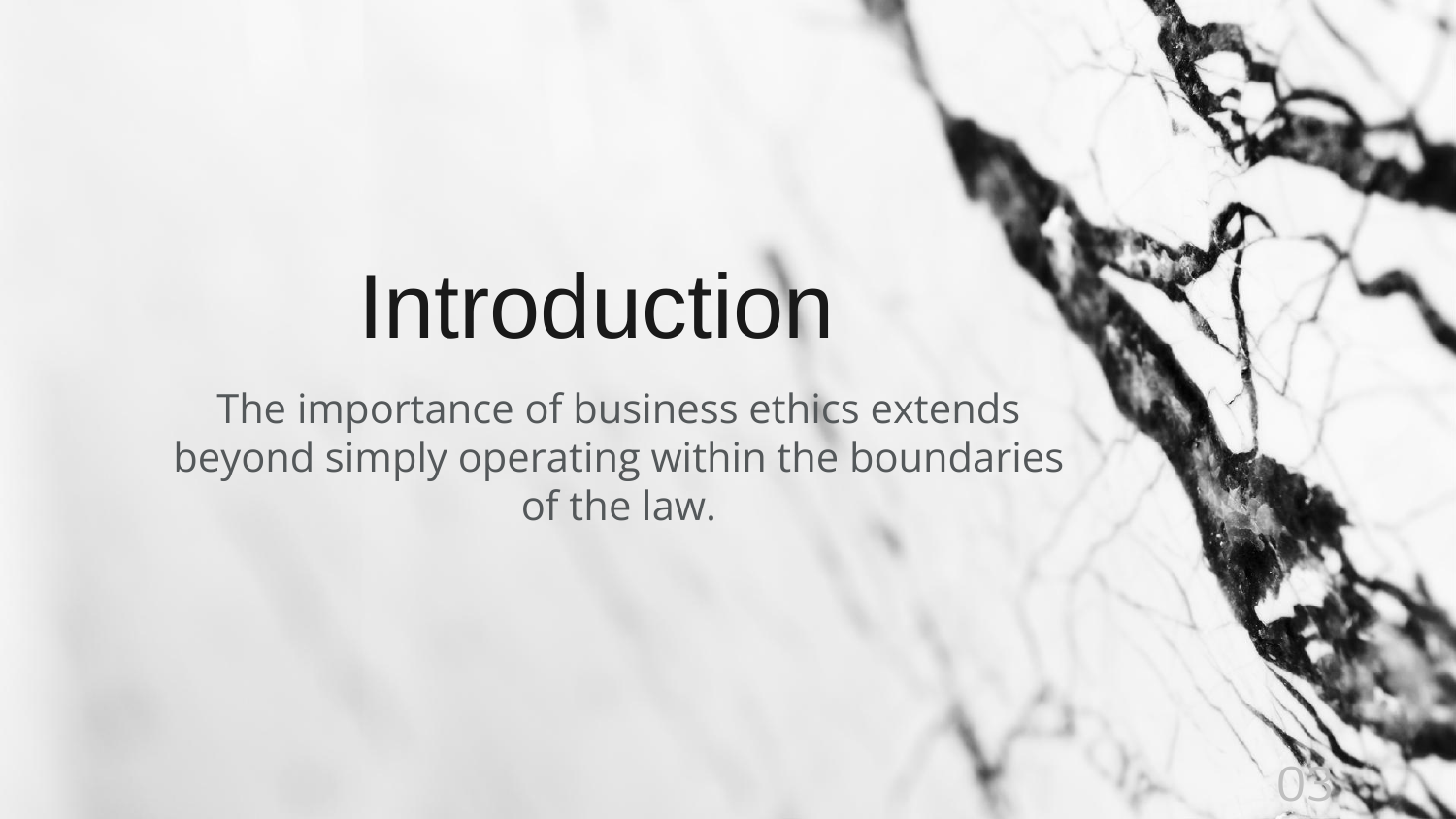

# Introduction
The importance of business ethics extends beyond simply operating within the boundaries of the law.
03